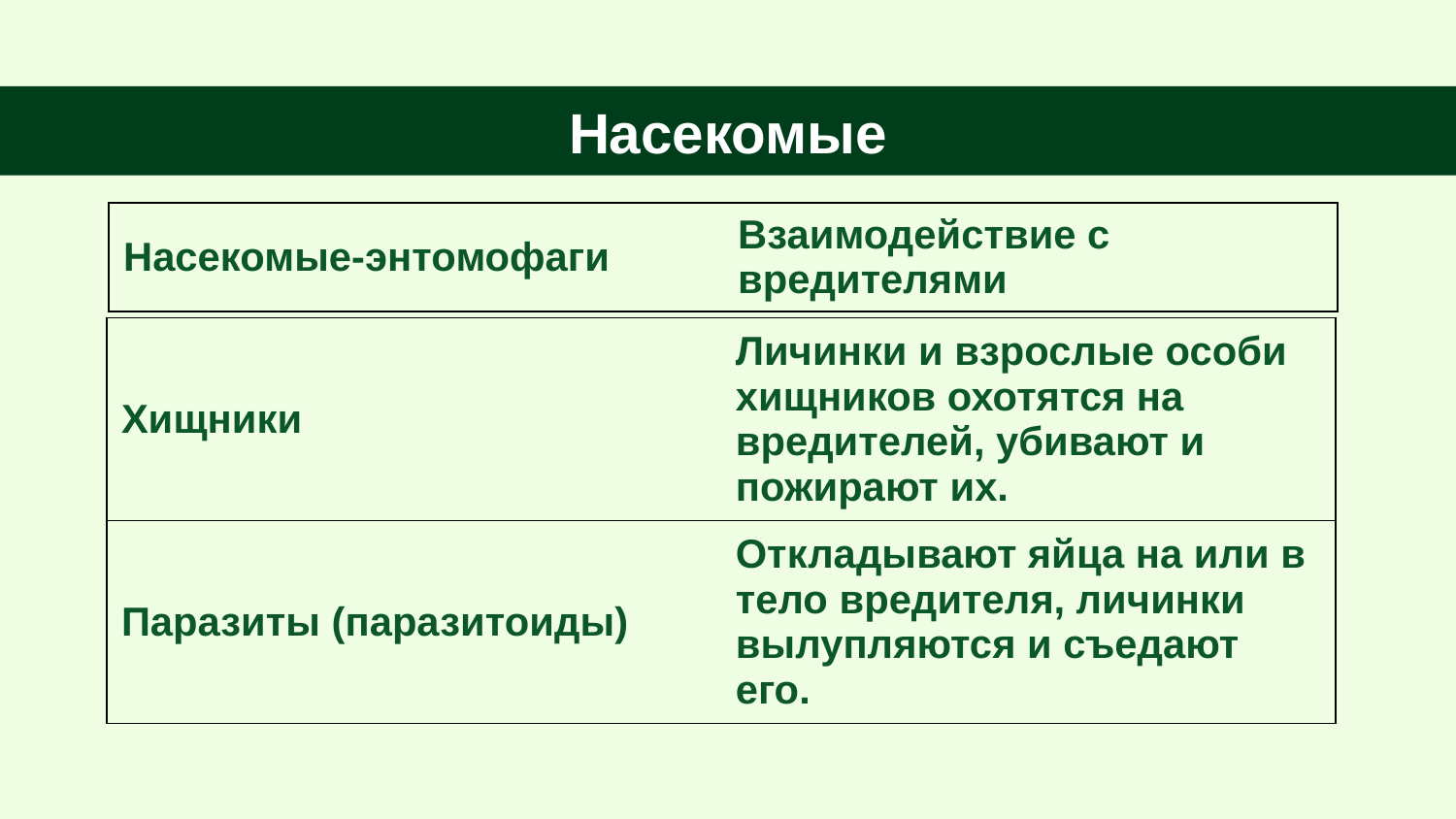

# Насекомые
| Насекомые-энтомофаги | Взаимодействие с вредителями |
| --- | --- |
| Хищники | Личинки и взрослые особи хищников охотятся на вредителей, убивают и пожирают их. |
| --- | --- |
| Паразиты (паразитоиды) | Откладывают яйца на или в тело вредителя, личинки вылупляются и съедают его. |